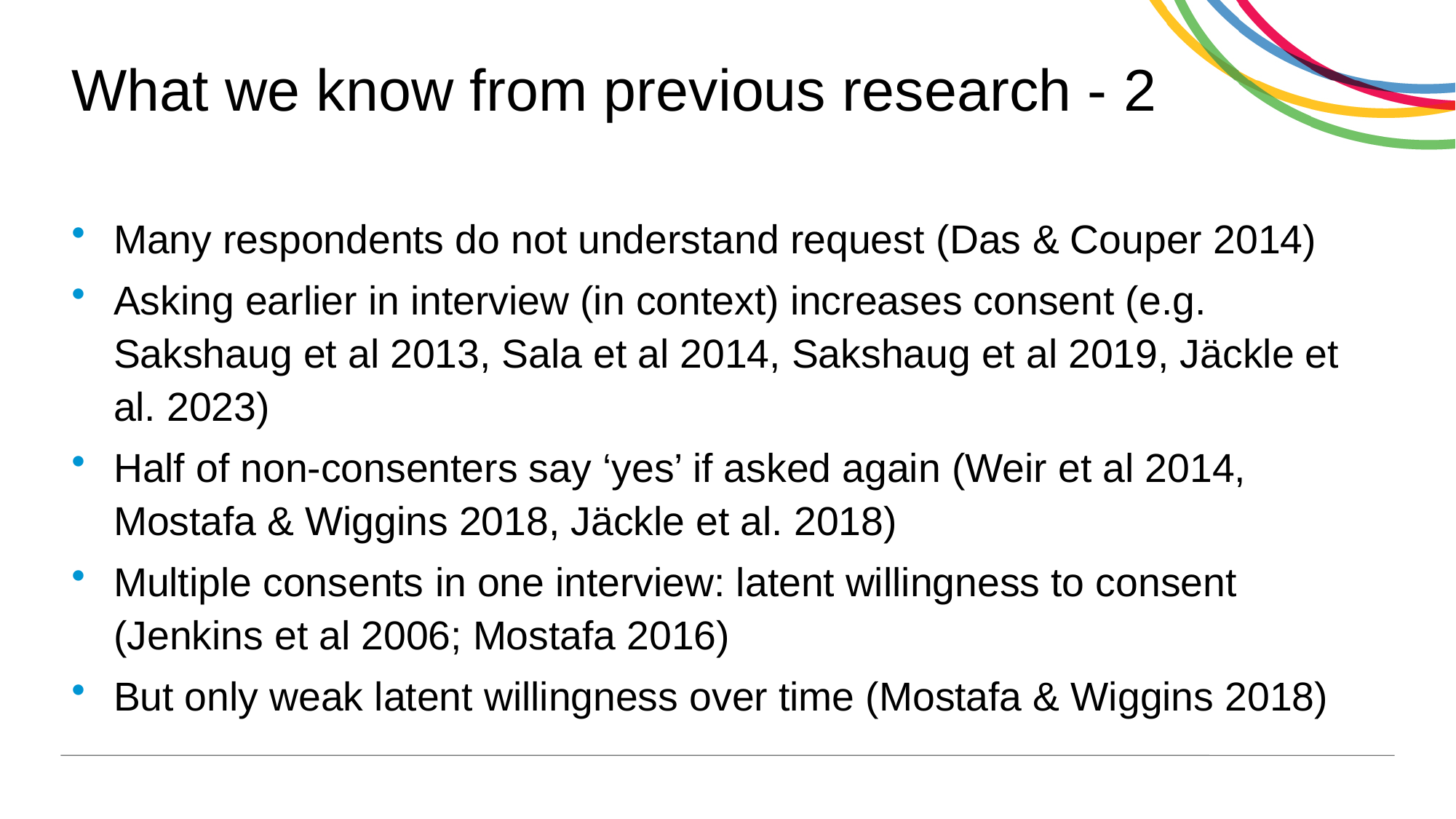

# What we know from previous research - 2
Many respondents do not understand request (Das & Couper 2014)
Asking earlier in interview (in context) increases consent (e.g. Sakshaug et al 2013, Sala et al 2014, Sakshaug et al 2019, Jäckle et al. 2023)
Half of non-consenters say ‘yes’ if asked again (Weir et al 2014, Mostafa & Wiggins 2018, Jäckle et al. 2018)
Multiple consents in one interview: latent willingness to consent (Jenkins et al 2006; Mostafa 2016)
But only weak latent willingness over time (Mostafa & Wiggins 2018)